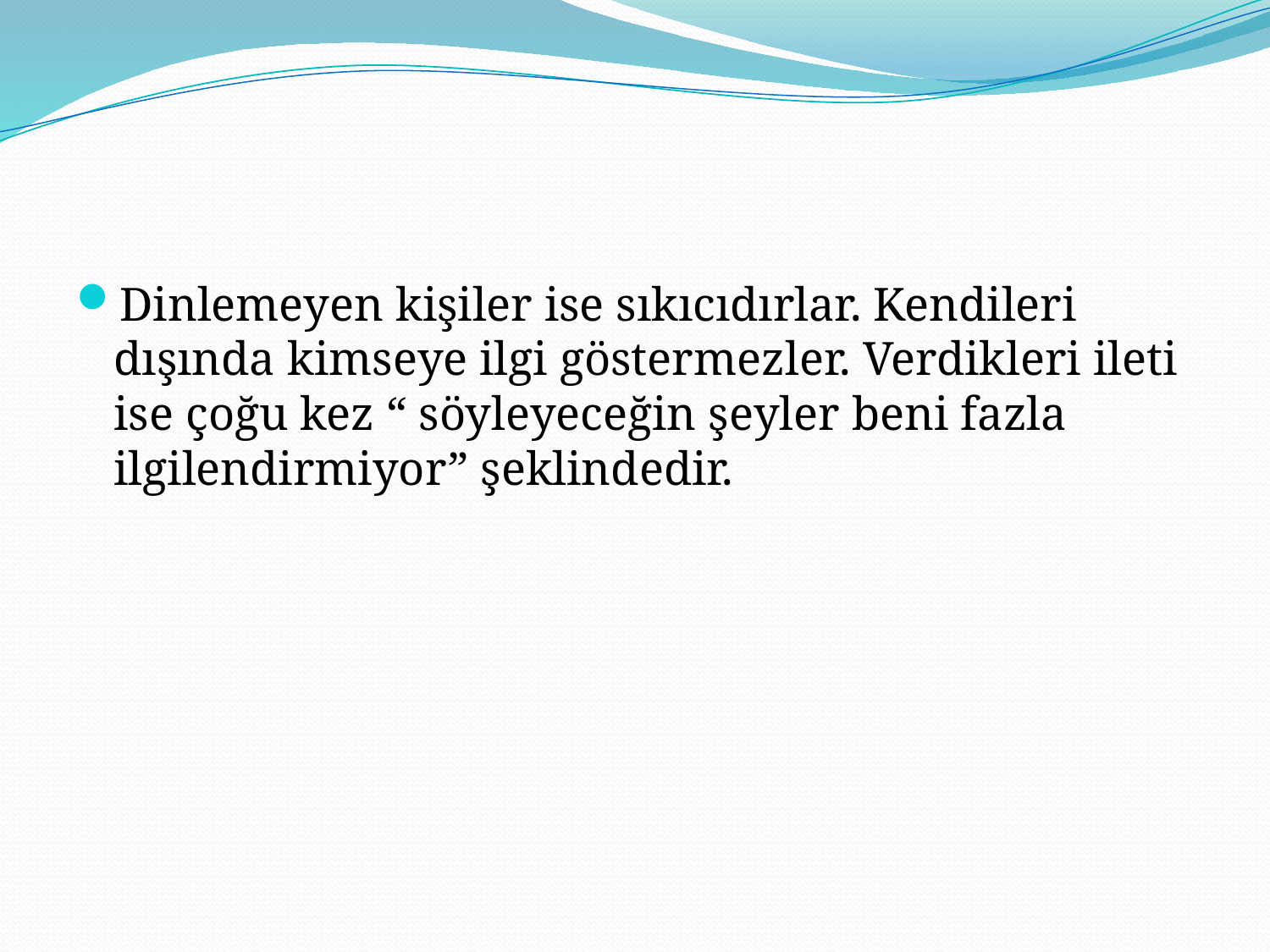

#
Dinlemeyen kişiler ise sıkıcıdırlar. Kendileri dışında kimseye ilgi göstermezler. Verdikleri ileti ise çoğu kez “ söyleyeceğin şeyler beni fazla ilgilendirmiyor” şeklindedir.